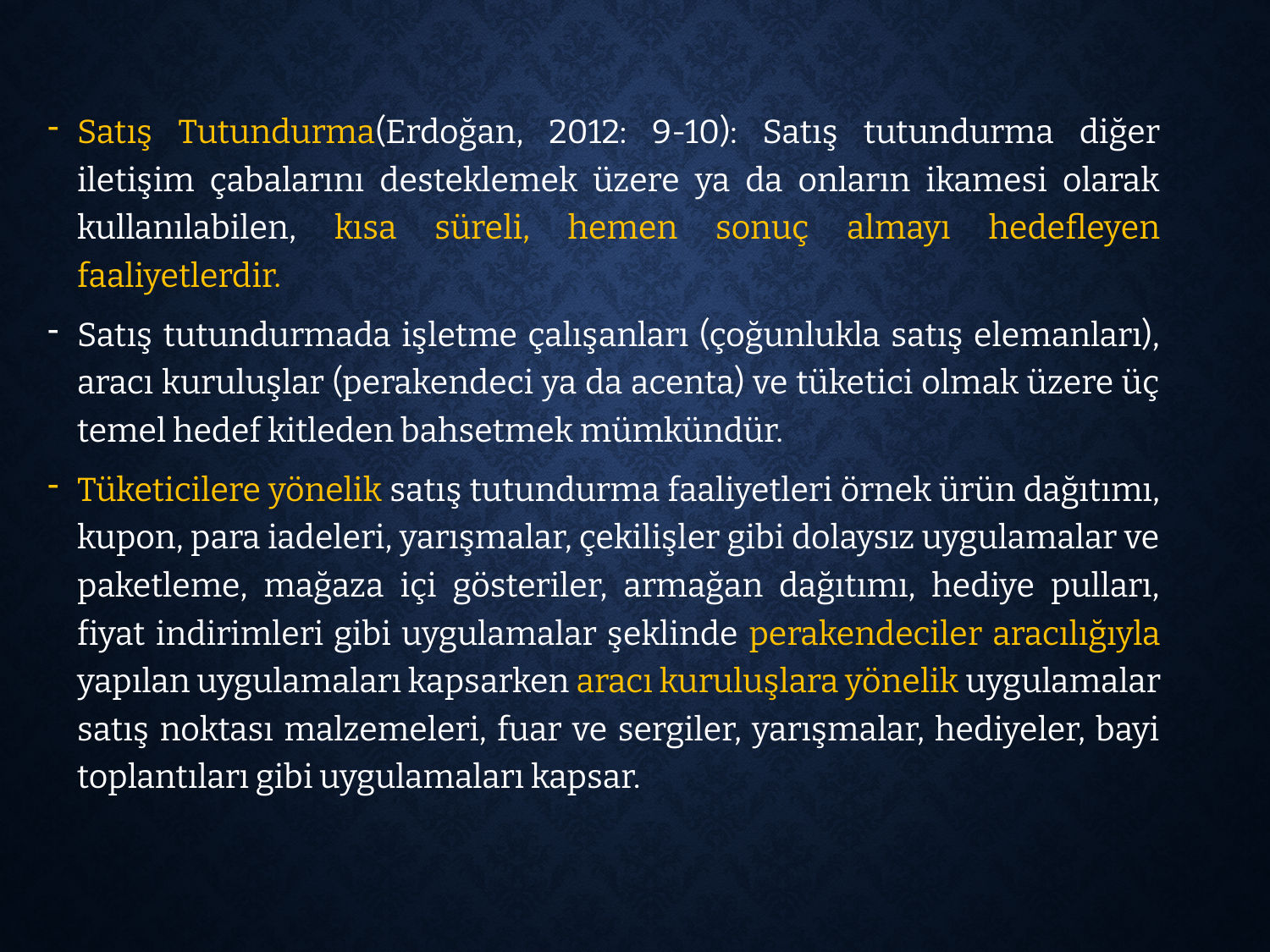

Satış Tutundurma(Erdoğan, 2012: 9-10): Satış tutundurma diğer iletişim çabalarını desteklemek üzere ya da onların ikamesi olarak kullanılabilen, kısa süreli, hemen sonuç almayı hedefleyen faaliyetlerdir.
Satış tutundurmada işletme çalışanları (çoğunlukla satış elemanları), aracı kuruluşlar (perakendeci ya da acenta) ve tüketici olmak üzere üç temel hedef kitleden bahsetmek mümkündür.
Tüketicilere yönelik satış tutundurma faaliyetleri örnek ürün dağıtımı, kupon, para iadeleri, yarışmalar, çekilişler gibi dolaysız uygulamalar ve paketleme, mağaza içi gösteriler, armağan dağıtımı, hediye pulları, fiyat indirimleri gibi uygulamalar şeklinde perakendeciler aracılığıyla yapılan uygulamaları kapsarken aracı kuruluşlara yönelik uygulamalar satış noktası malzemeleri, fuar ve sergiler, yarışmalar, hediyeler, bayi toplantıları gibi uygulamaları kapsar.